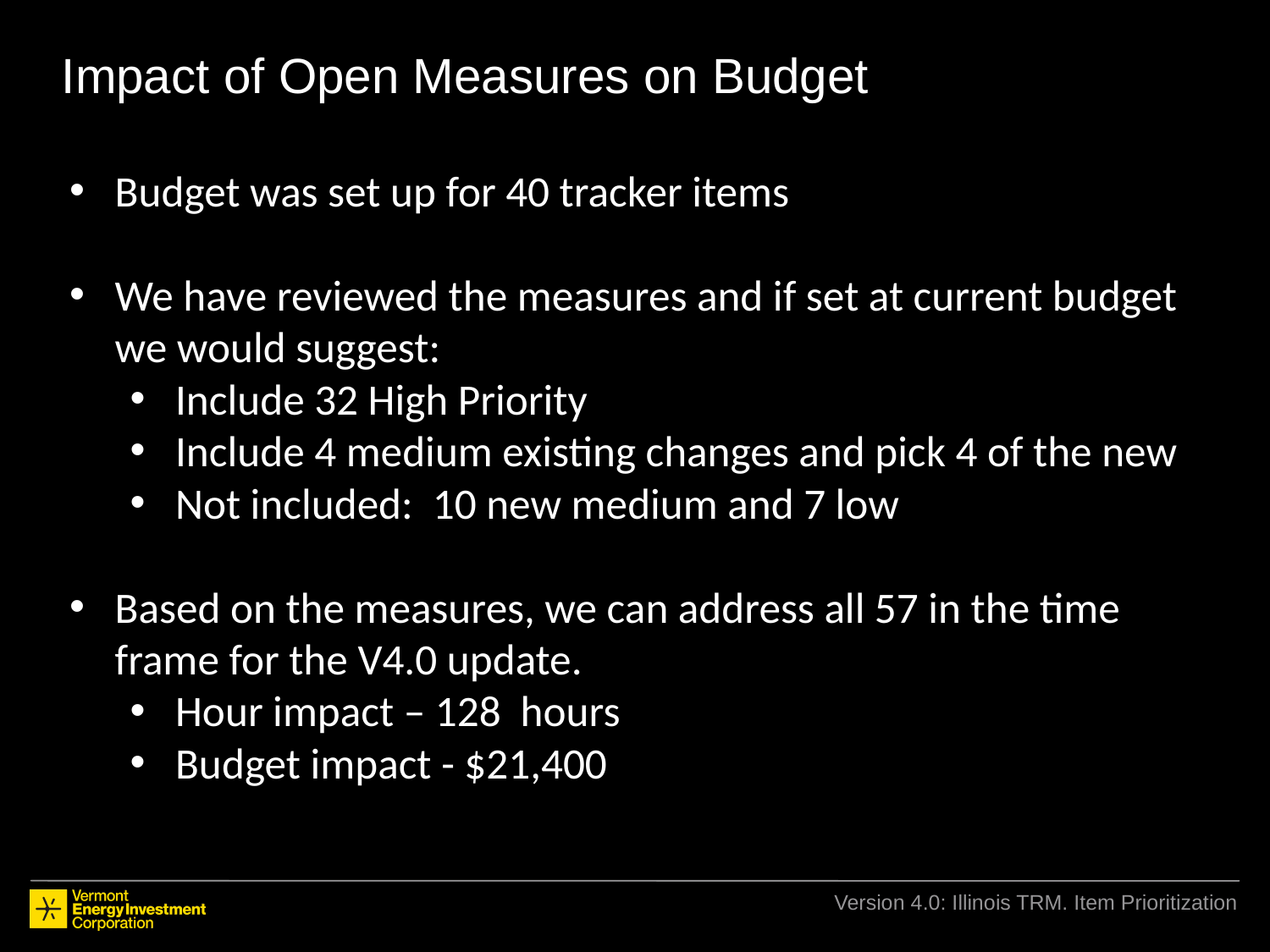

# Impact of Open Measures on Budget

### Chart

| Category |
|---|
Budget was set up for 40 tracker items

We have reviewed the measures and if set at current budget we would suggest:
Include 32 High Priority
Include 4 medium existing changes and pick 4 of the new
Not included:  10 new medium and 7 low

Based on the measures, we can address all 57 in the time frame for the V4.0 update.
Hour impact – 128  hours
Budget impact - $21,400

Version 4.0: Illinois TRM. Item Prioritization